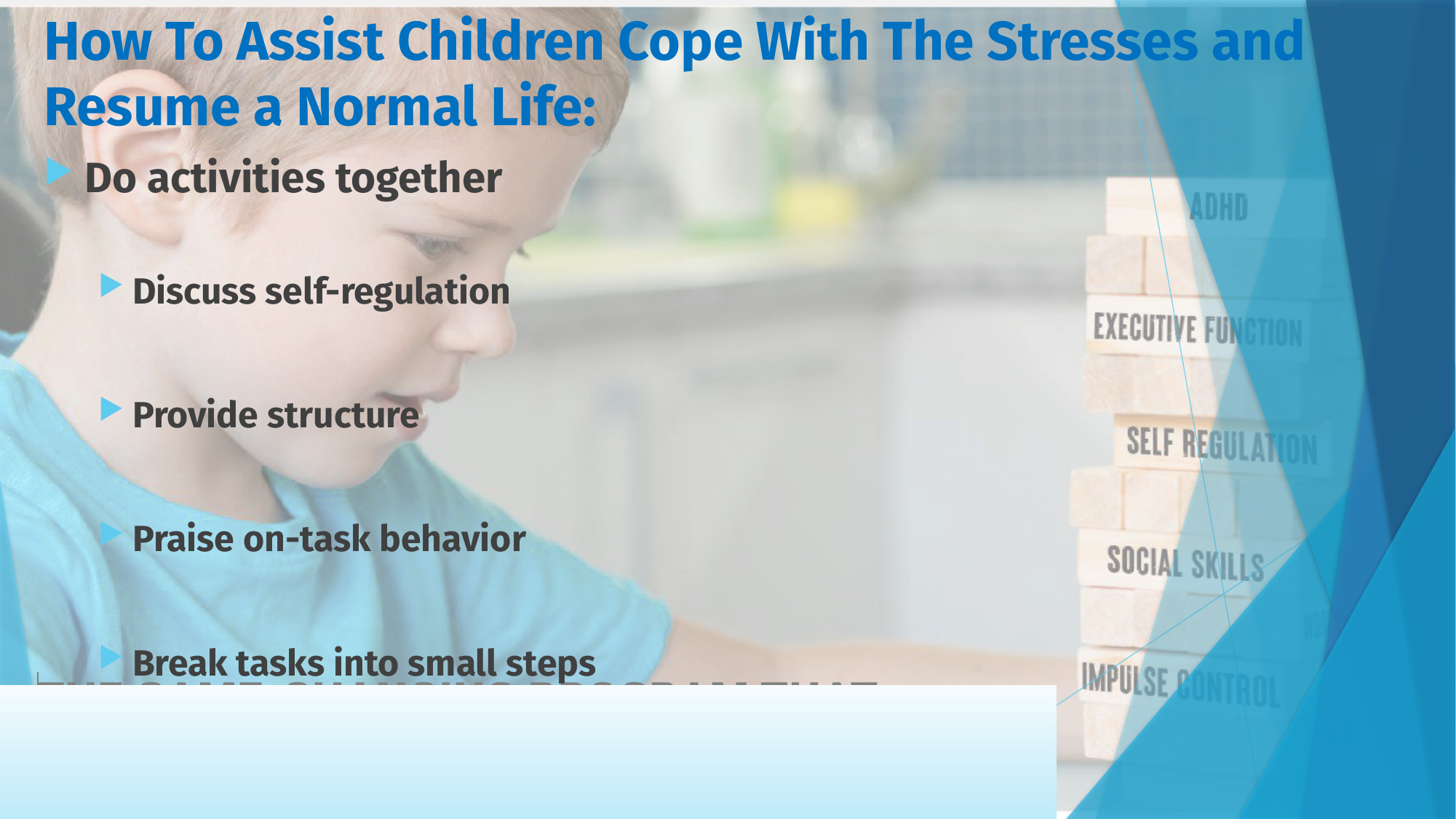

# How To Assist Children Cope With The Stresses and Resume a Normal Life:
Do activities together
Discuss self-regulation

Provide structure

Praise on-task behavior

Break tasks into small steps